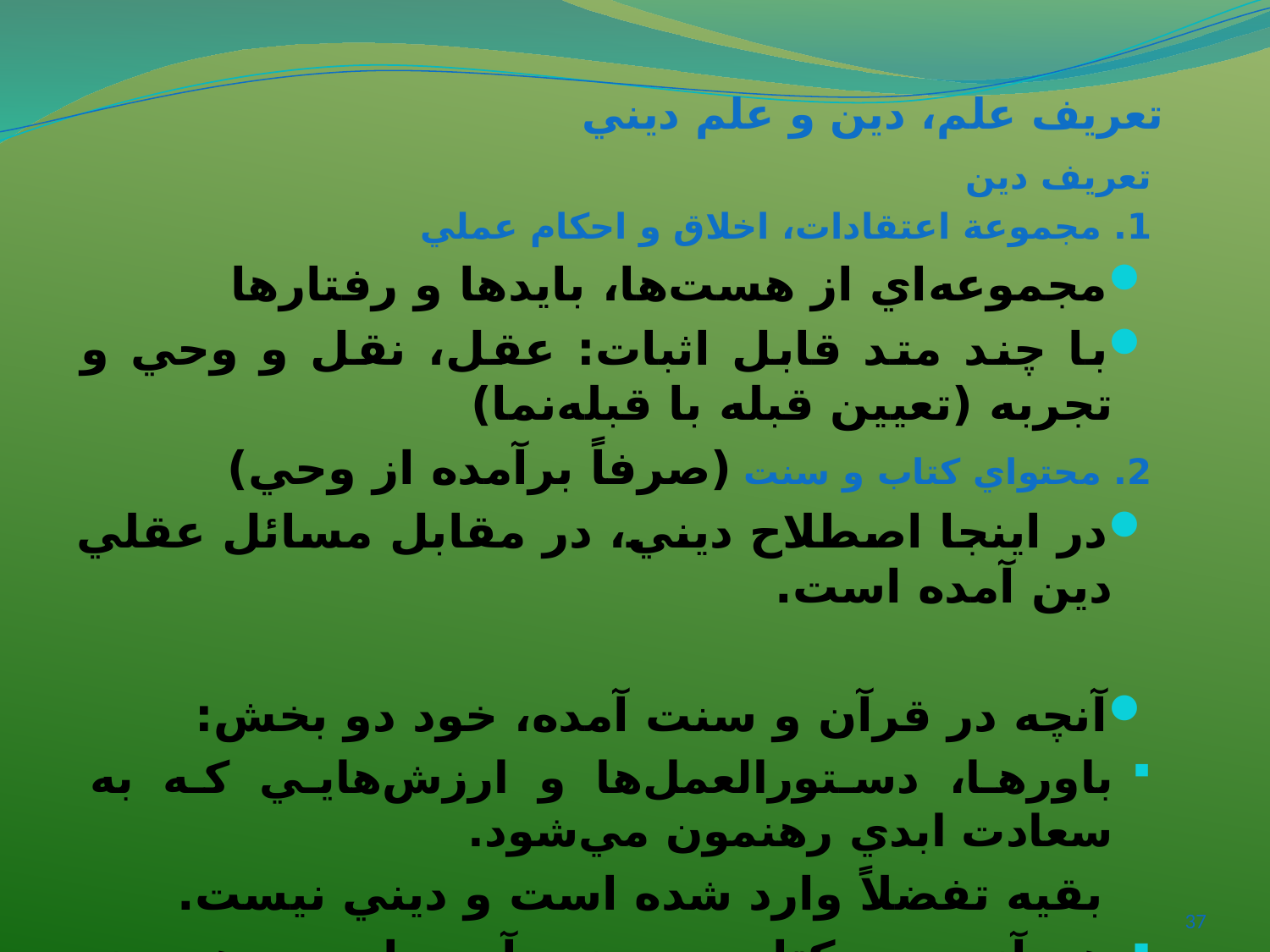

# تعريف علم، دين و علم ديني
تعريف دين
1. مجموعة‌ اعتقادات، اخلاق و احکام عملي
مجموعه‌اي از هست‌ها،‌ بايدها و رفتارها
با چند متد قابل اثبات: عقل، نقل و وحي و تجربه (تعيين قبله با قبله‌نما)
2. محتواي کتاب و سنت (صرفاً‌ برآمده از وحي)
در اينجا اصطلاح ديني، در مقابل مسائل عقلي دين آمده است.

آنچه در قرآن و سنت آمده،‌ خود دو بخش:
باورها، دستورالعمل‌ها و ارزش‌هايي که به سعادت ابدي رهنمون مي‌شود.
   بقيه تفضلاً وارد شده است و ديني نيست.
هر آنچه در کتاب و سنت آمده است، هر چند مستقيماً ربطي به سعادت ابدي نداشته باشد. «اللَّهُ الَّذِي خَلَقَ سَبْعَ سَمَاوَاتٍ» (طلاق/12)، «وَلَقَدْ خَلَقْنَا فَوْقَكُمْ سَبْعَ طَرَائِقَ» (مؤمنون/17). گفتة صادق مصدق را تعبداً مي‌پذيريم.

37